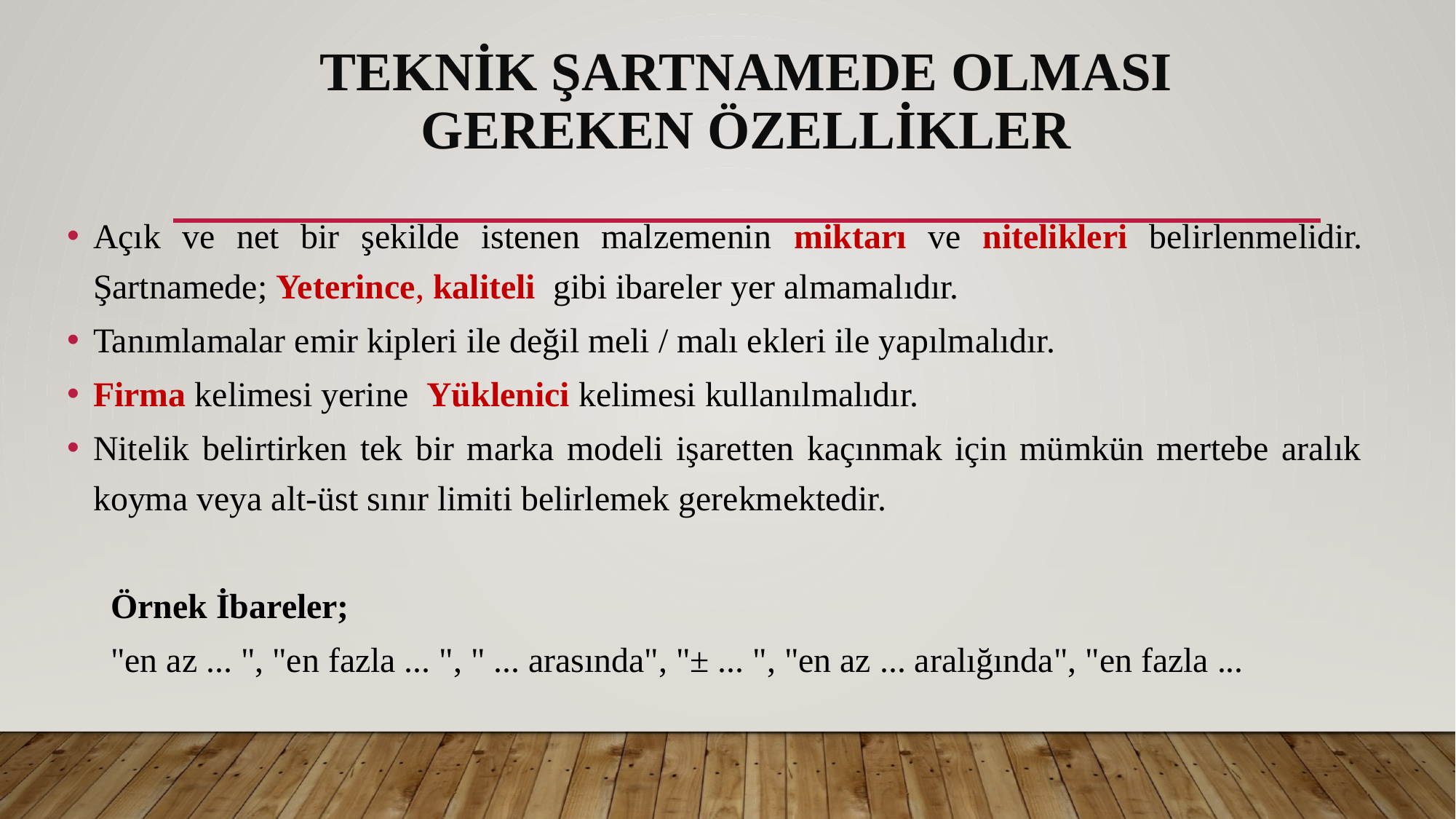

# TEKNİK ŞARTNAMEDE OLMASI GEREKEN ÖZELLİKLER

Açık ve net bir şekilde istenen malzemenin miktarı ve nitelikleri belirlenmelidir. Şartnamede; Yeterince, kaliteli  gibi ibareler yer almamalıdır.
Tanımlamalar emir kipleri ile değil meli / malı ekleri ile yapılmalıdır.
Firma kelimesi yerine  Yüklenici kelimesi kullanılmalıdır.
Nitelik belirtirken tek bir marka modeli işaretten kaçınmak için mümkün mertebe aralık koyma veya alt-üst sınır limiti belirlemek gerekmektedir.

     Örnek İbareler;
     "en az ... ", "en fazla ... ", " ... arasında", "± ... ", "en az ... aralığında", "en fazla ...